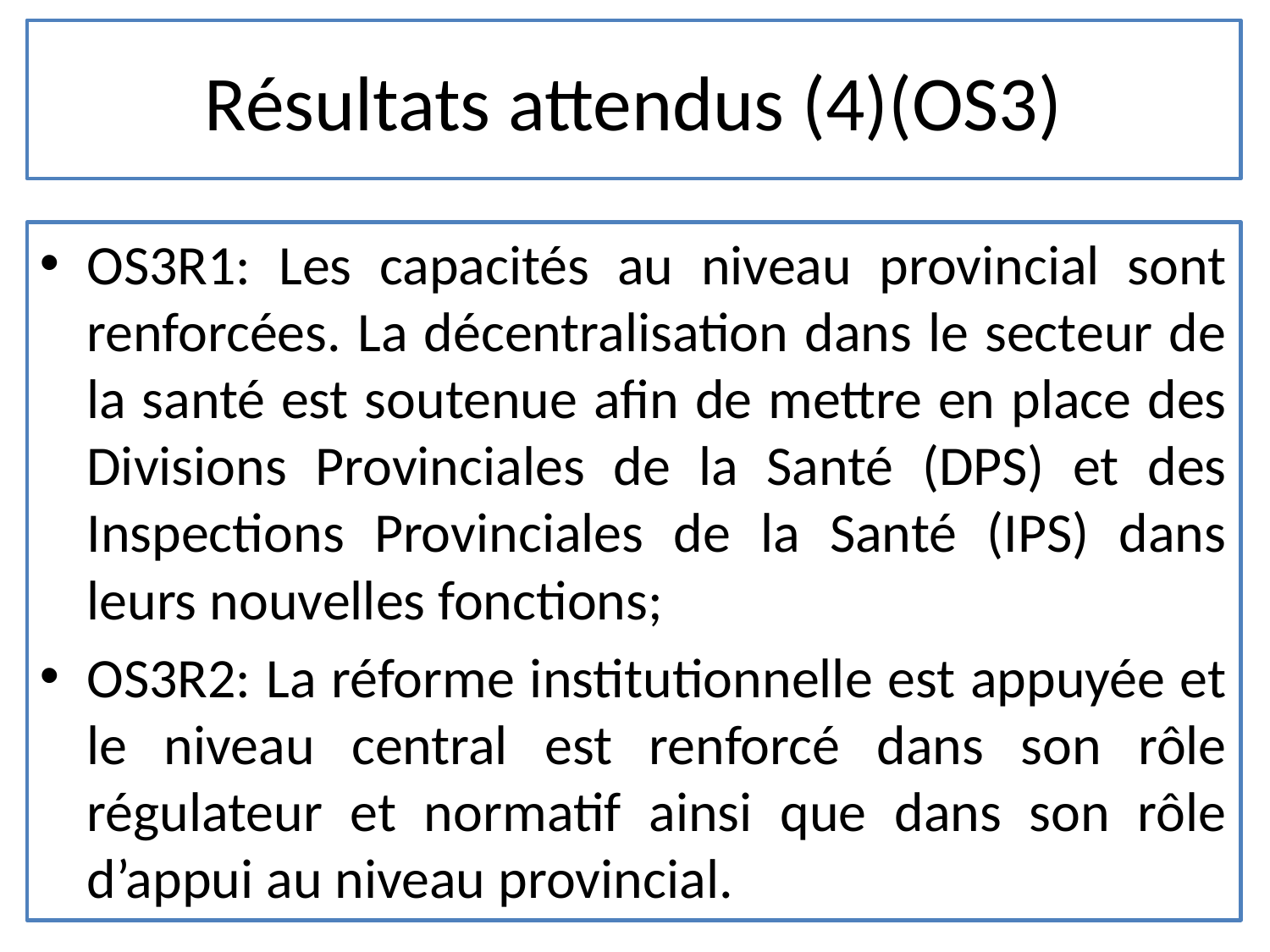

# Résultats attendus (4)(OS3)
OS3R1: Les capacités au niveau provincial sont renforcées. La décentralisation dans le secteur de la santé est soutenue afin de mettre en place des Divisions Provinciales de la Santé (DPS) et des Inspections Provinciales de la Santé (IPS) dans leurs nouvelles fonctions;
OS3R2: La réforme institutionnelle est appuyée et le niveau central est renforcé dans son rôle régulateur et normatif ainsi que dans son rôle d’appui au niveau provincial.